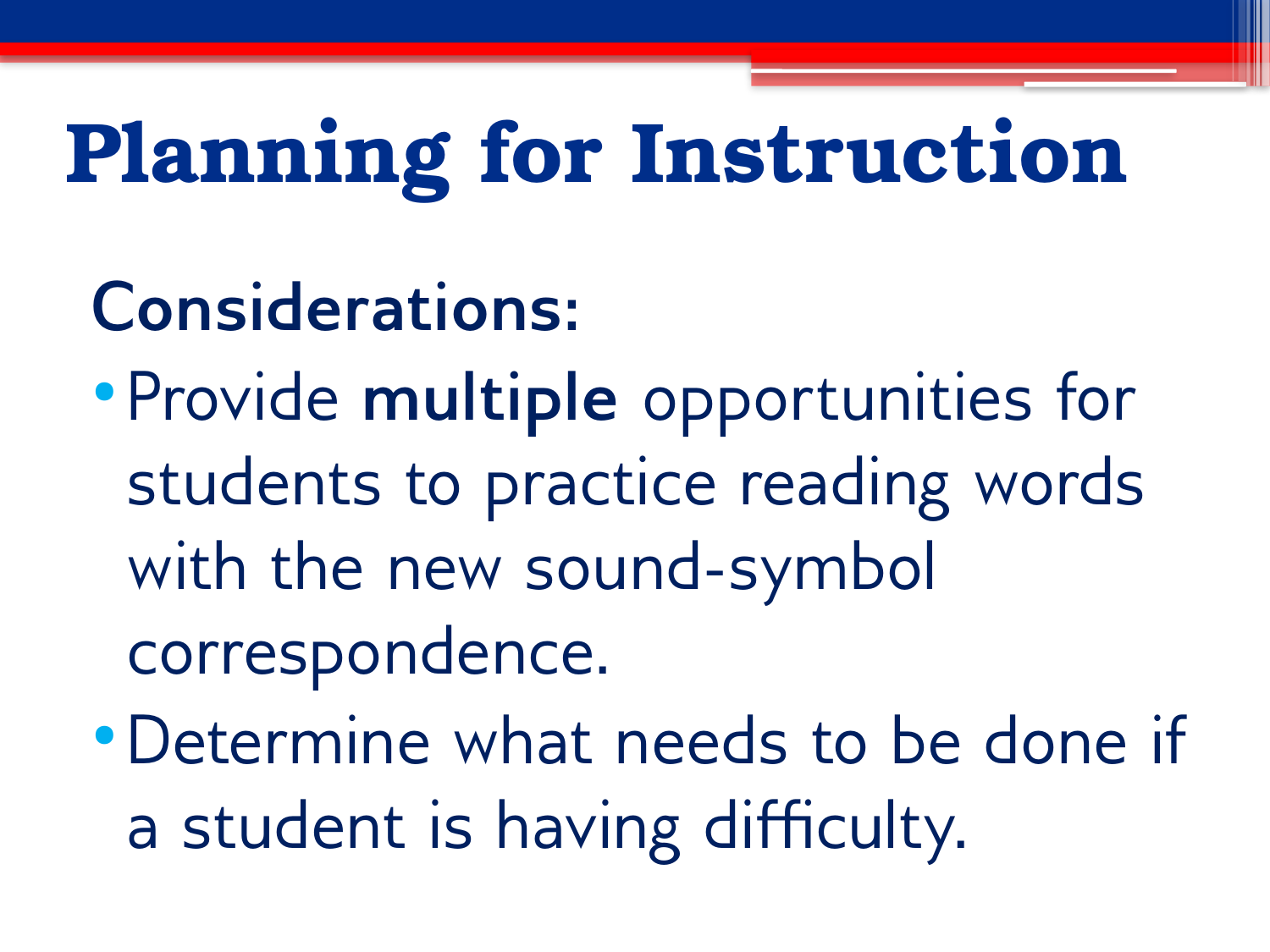

# Planning for Instruction
Considerations:
Provide multiple opportunities for students to practice reading words with the new sound-symbol correspondence.
Determine what needs to be done if a student is having difficulty.